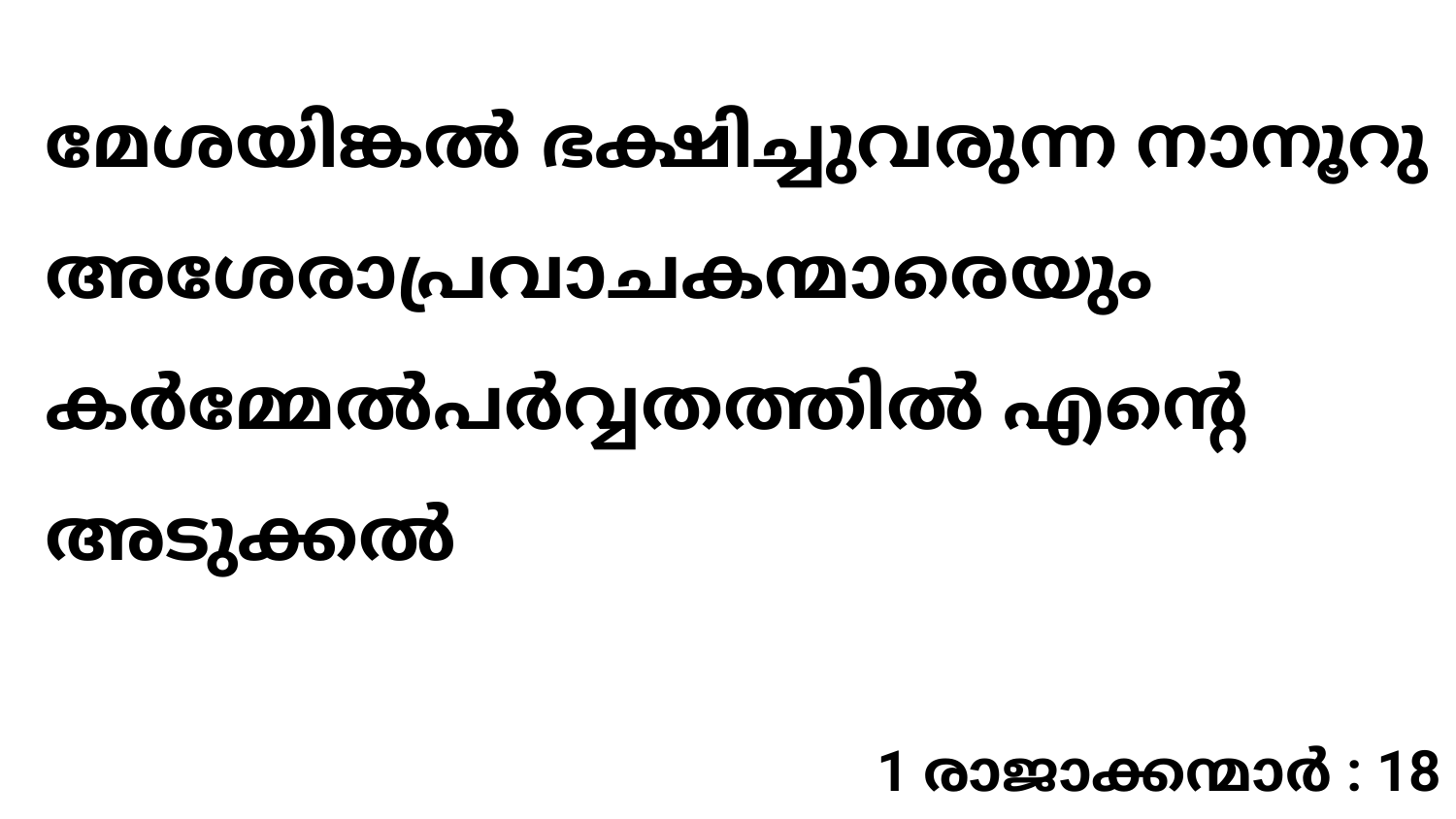

മേശയിങ്കൽ ഭക്ഷിച്ചുവരുന്ന നാനൂറു അശേരാപ്രവാചകന്മാരെയും കർമ്മേൽപർവ്വതത്തിൽ എന്റെ അടുക്കൽ
1 രാജാക്കന്മാർ : 18